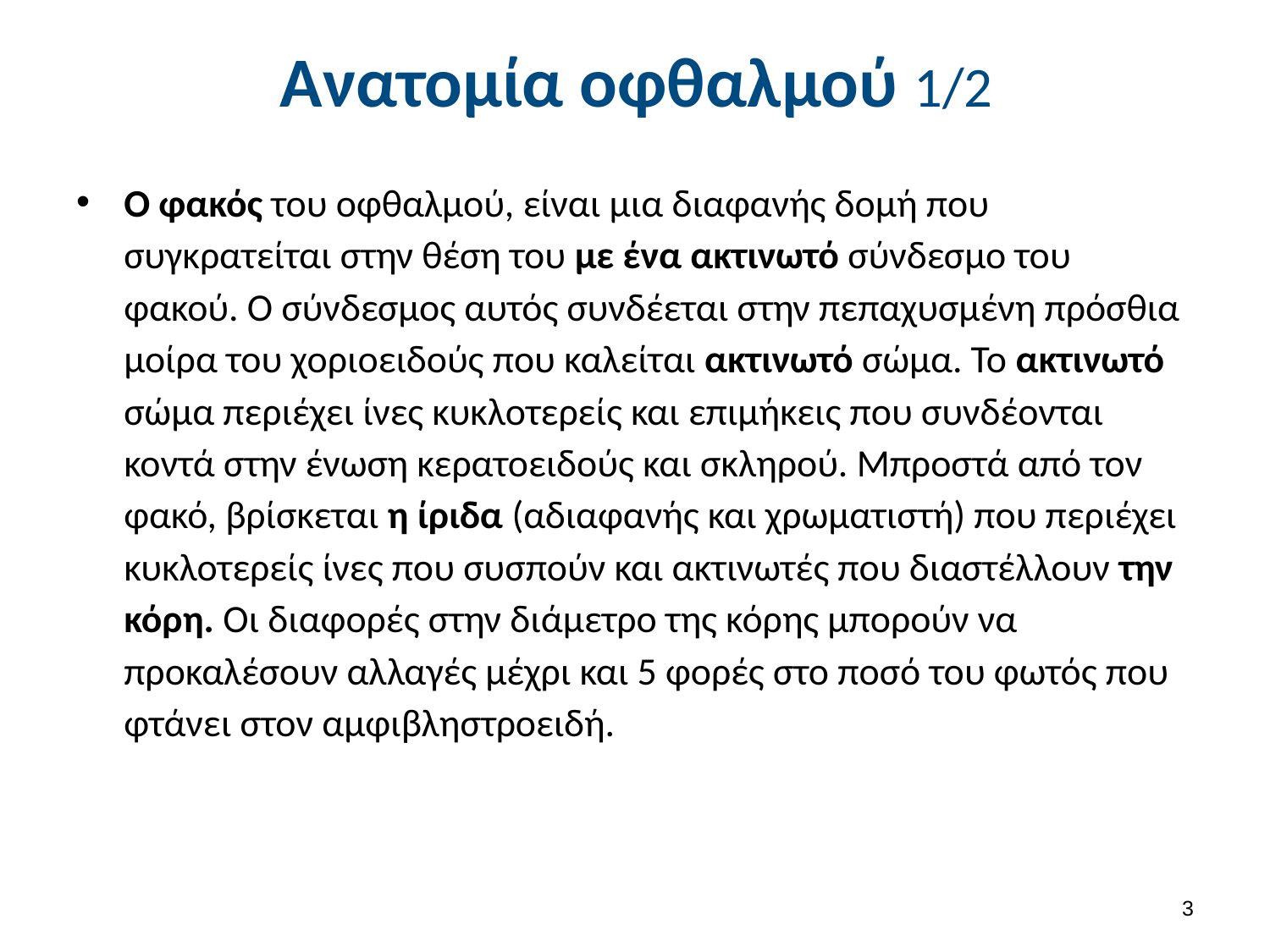

# Ανατομία οφθαλμού 1/2
Ο φακός του οφθαλμού, είναι μια διαφανής δομή που συγκρατείται στην θέση του με ένα ακτινωτό σύνδεσμο του φακού. Ο σύνδεσμος αυτός συνδέεται στην πεπαχυσμένη πρόσθια μοίρα του χοριοειδούς που καλείται ακτινωτό σώμα. Το ακτινωτό σώμα περιέχει ίνες κυκλοτερείς και επιμήκεις που συνδέονται κοντά στην ένωση κερατοειδούς και σκληρού. Μπροστά από τον φακό, βρίσκεται η ίριδα (αδιαφανής και χρωματιστή) που περιέχει κυκλοτερείς ίνες που συσπούν και ακτινωτές που διαστέλλουν την κόρη. Οι διαφορές στην διάμετρο της κόρης μπορούν να προκαλέσουν αλλαγές μέχρι και 5 φορές στο ποσό του φωτός που φτάνει στον αμφιβληστροειδή.
3